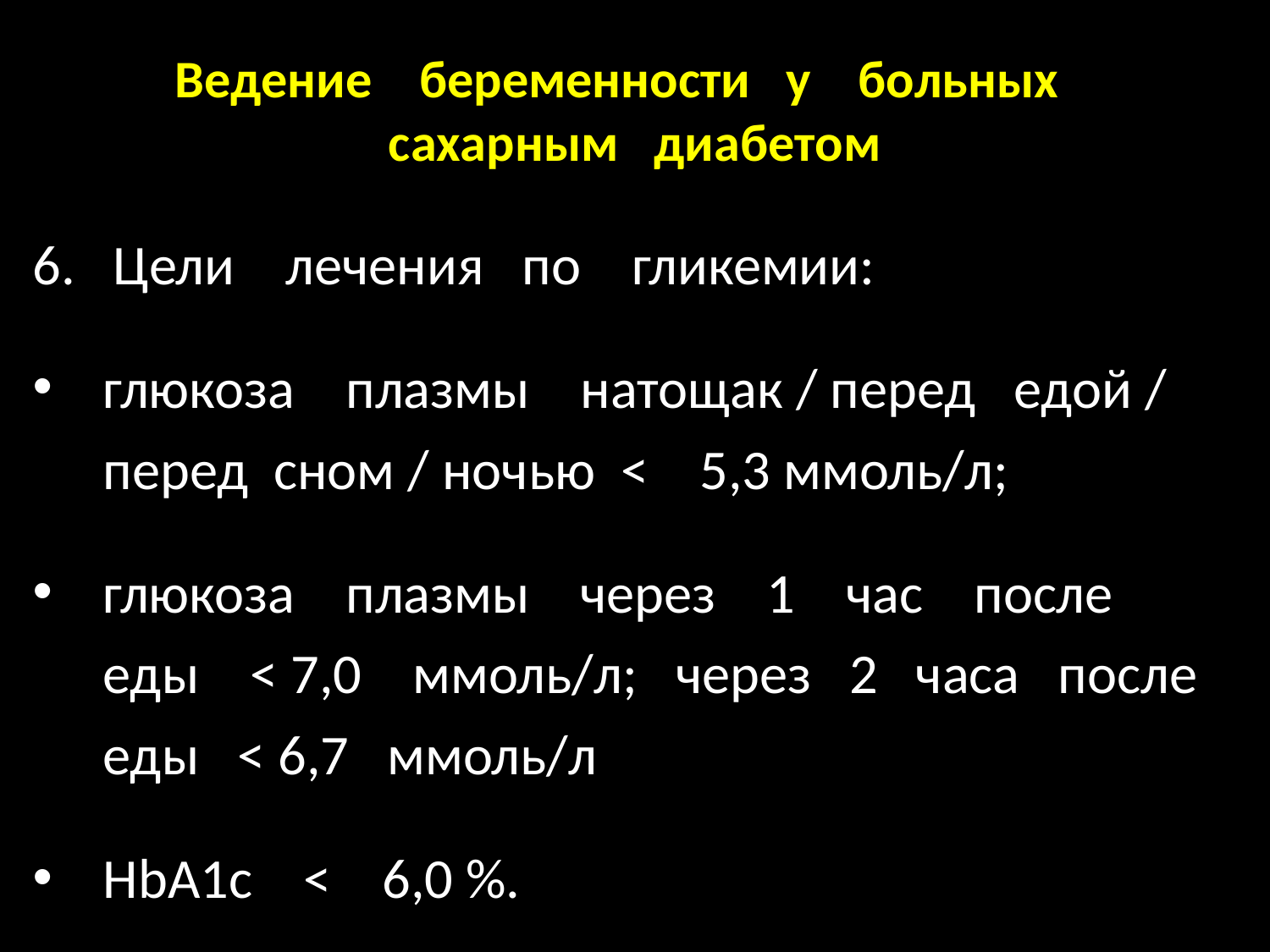

# Ведение    беременности   у    больных    сахарным   диабетом
6.   Цели    лечения   по    гликемии:

глюкоза    плазмы    натощак / перед   едой / перед  сном / ночью  <    5,3 ммоль/л;

глюкоза    плазмы    через    1    час    после    еды    < 7,0    ммоль/л;   через   2   часа   после еды   < 6,7   ммоль/л

HbA1c    <    6,0 %.